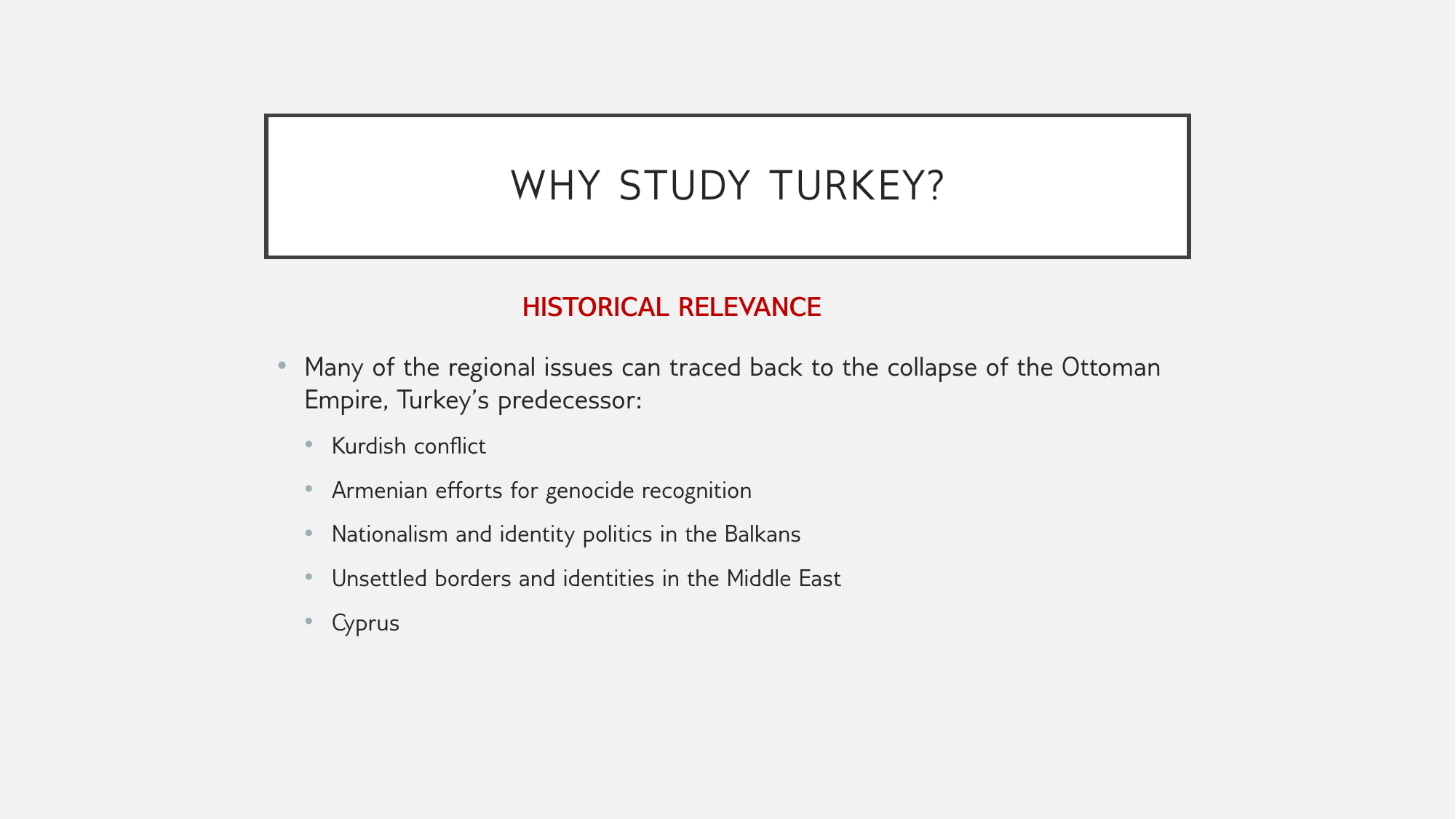

# Why study turkey?
HISTORICAL RELEVANCE
Many of the regional issues can traced back to the collapse of the Ottoman Empire, Turkey’s predecessor:
Kurdish conflict
Armenian efforts for genocide recognition
Nationalism and identity politics in the Balkans
Unsettled borders and identities in the Middle East
Cyprus